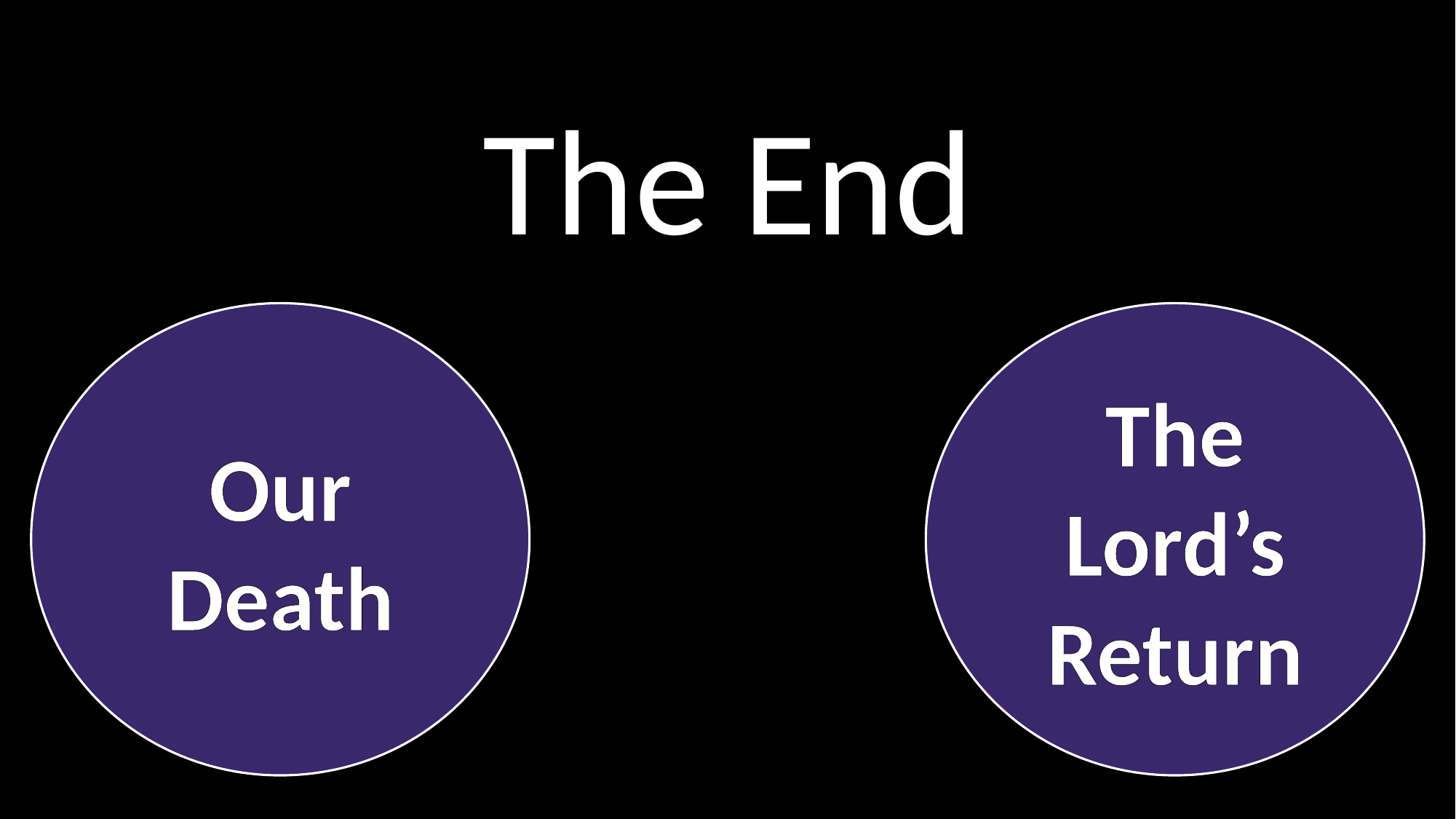

# The End
Our Death
The Lord’s Return